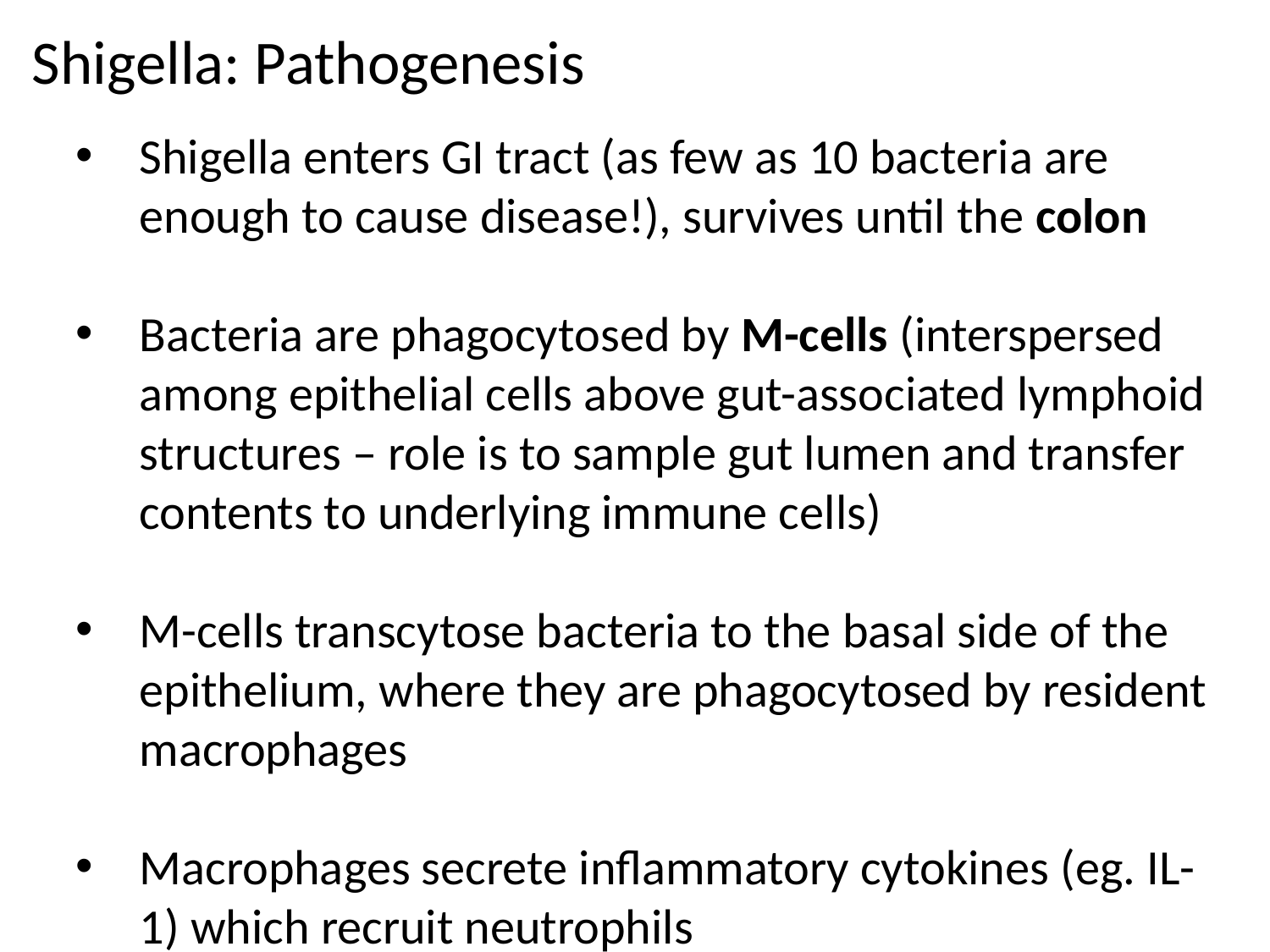

Shigella: Pathogenesis
Shigella enters GI tract (as few as 10 bacteria are enough to cause disease!), survives until the colon

Bacteria are phagocytosed by M-cells (interspersed among epithelial cells above gut-associated lymphoid structures – role is to sample gut lumen and transfer contents to underlying immune cells)

M-cells transcytose bacteria to the basal side of the epithelium, where they are phagocytosed by resident macrophages

Macrophages secrete inflammatory cytokines (eg. IL-1) which recruit neutrophils